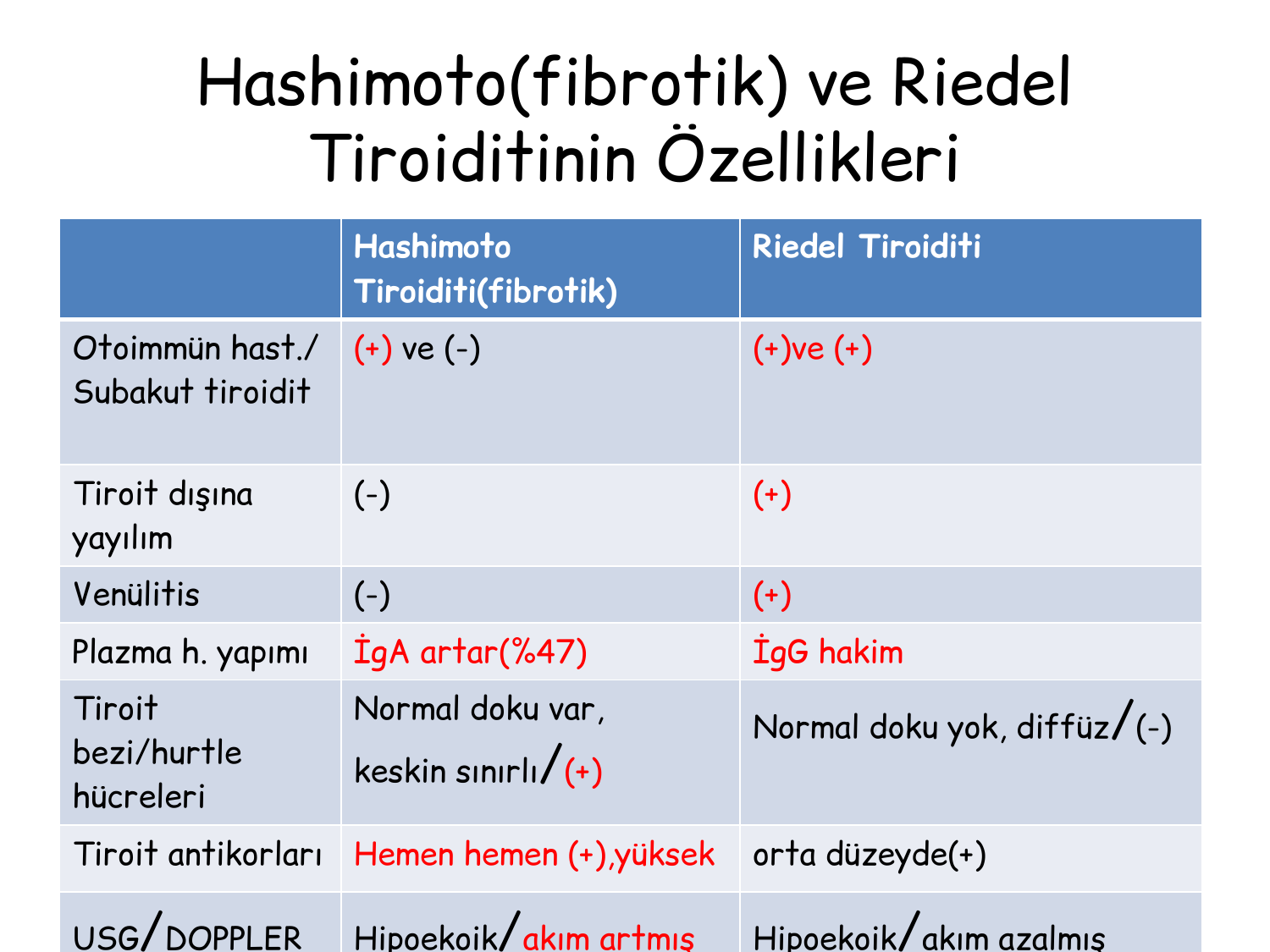

# Hashimoto(fibrotik) ve Riedel Tiroiditinin Özellikleri
|  | Hashimoto Tiroiditi(fibrotik) | Riedel Tiroiditi |
| --- | --- | --- |
| Otoimmün hast./ Subakut tiroidit | (+) ve (-) | (+)ve (+) |
| Tiroit dışına yayılım | (-) | (+) |
| Venülitis | (-) | (+) |
| Plazma h. yapımı | İgA artar(%47) | İgG hakim |
| Tiroit bezi/hurtle hücreleri | Normal doku var, keskin sınırlı/(+) | Normal doku yok, diffüz/(-) |
| Tiroit antikorları | Hemen hemen (+),yüksek | orta düzeyde(+) |
| USG/DOPPLER | Hipoekoik/akım artmış | Hipoekoik/akım azalmış |